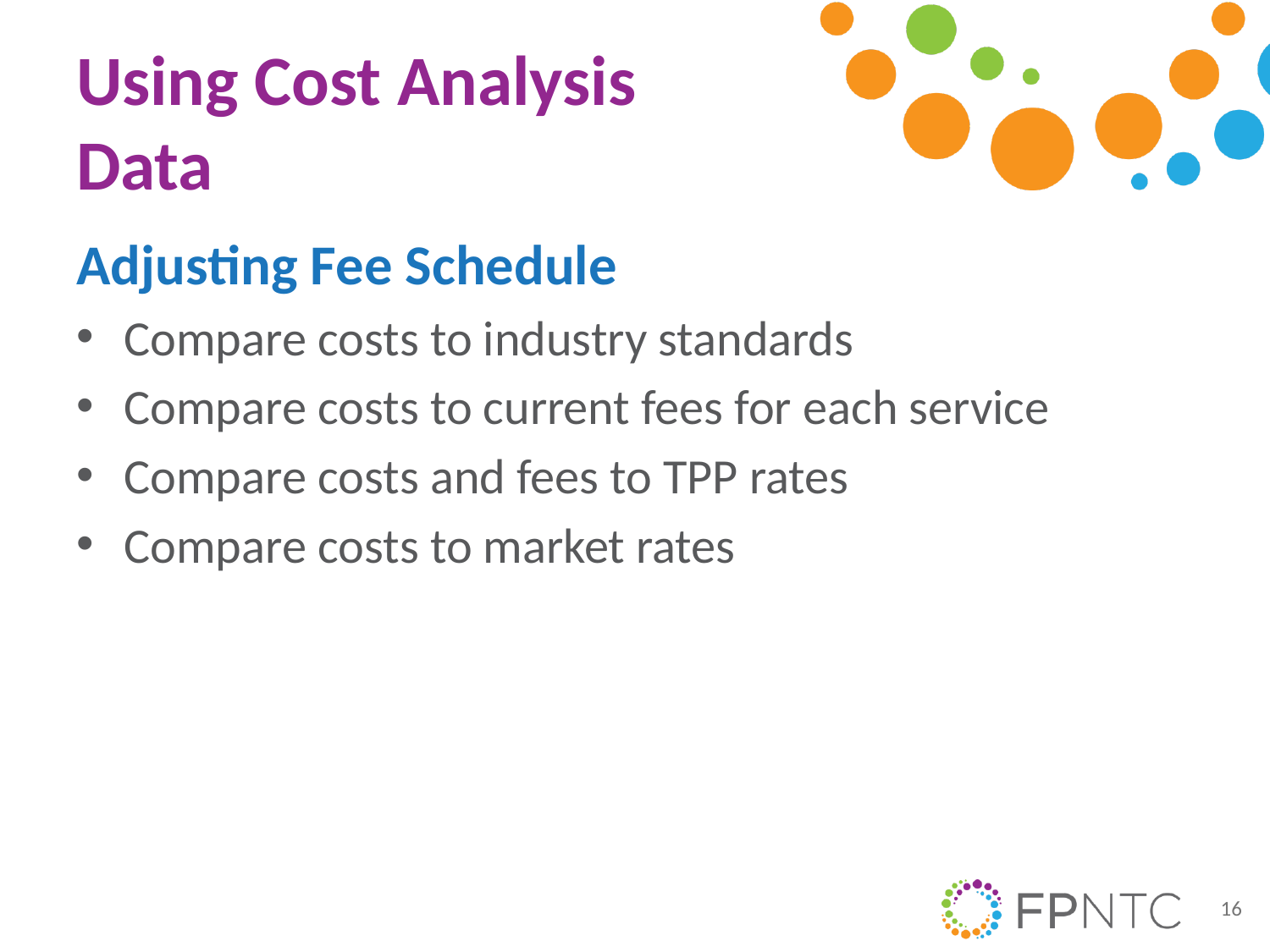

# Using Cost Analysis Data
Adjusting Fee Schedule
Compare costs to industry standards
Compare costs to current fees for each service
Compare costs and fees to TPP rates
Compare costs to market rates
16